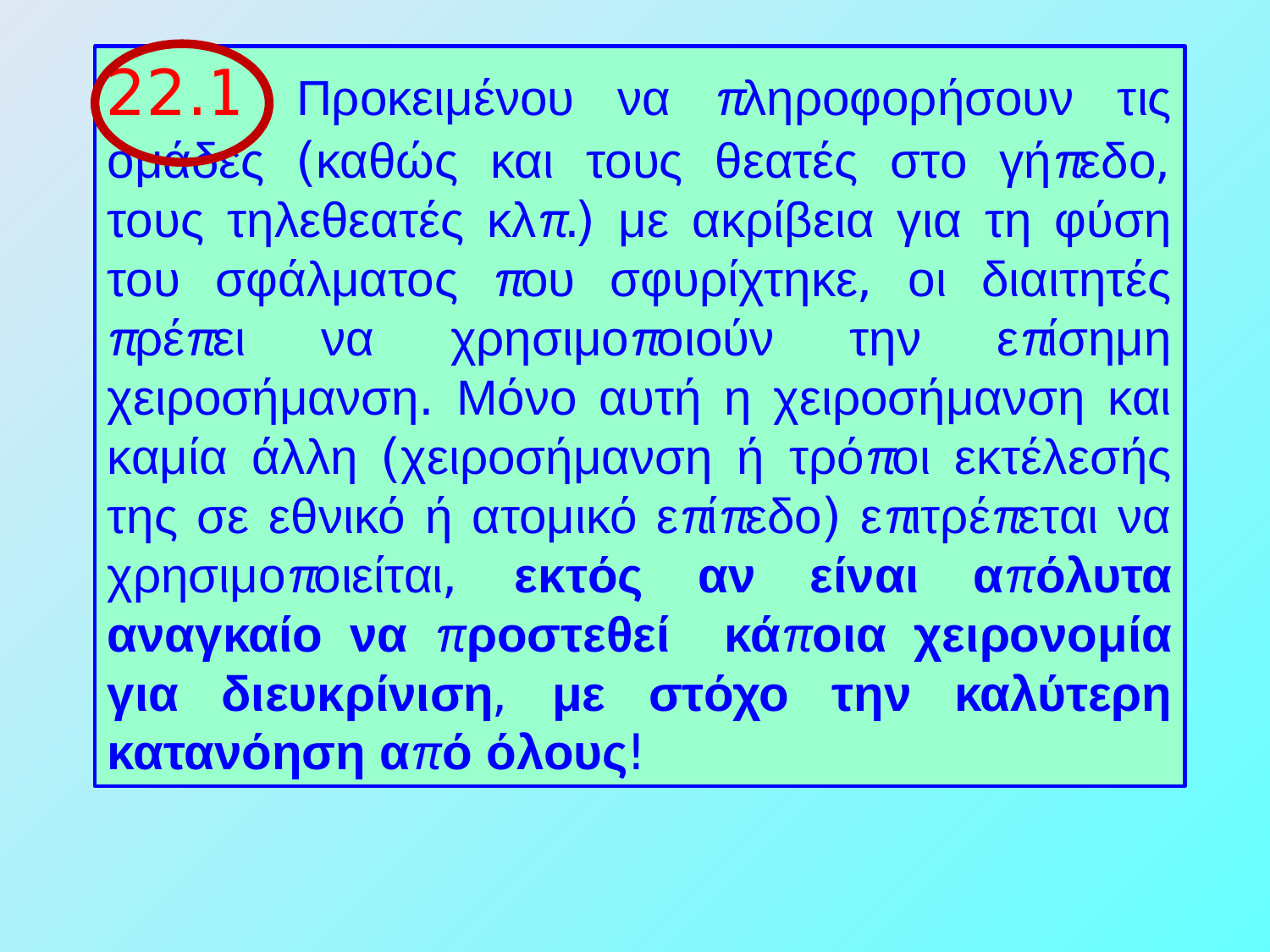

22.1 Προκειμένου να πληροφορήσουν τις ομάδες (καθώς και τους θεατές στο γήπεδο, τους τηλεθεατές κλπ.) με ακρίβεια για τη φύση του σφάλματος που σφυρίχτηκε, οι διαιτητές πρέπει να χρησιμοποιούν την επίσημη χειροσήμανση. Μόνο αυτή η χειροσήμανση και καμία άλλη (χειροσήμανση ή τρόποι εκτέλεσής της σε εθνικό ή ατομικό επίπεδο) επιτρέπεται να χρησιμοποιείται, εκτός αν είναι απόλυτα αναγκαίο να προστεθεί  κάποια χειρονομία για διευκρίνιση, με στόχο την καλύτερη κατανόηση από όλους!